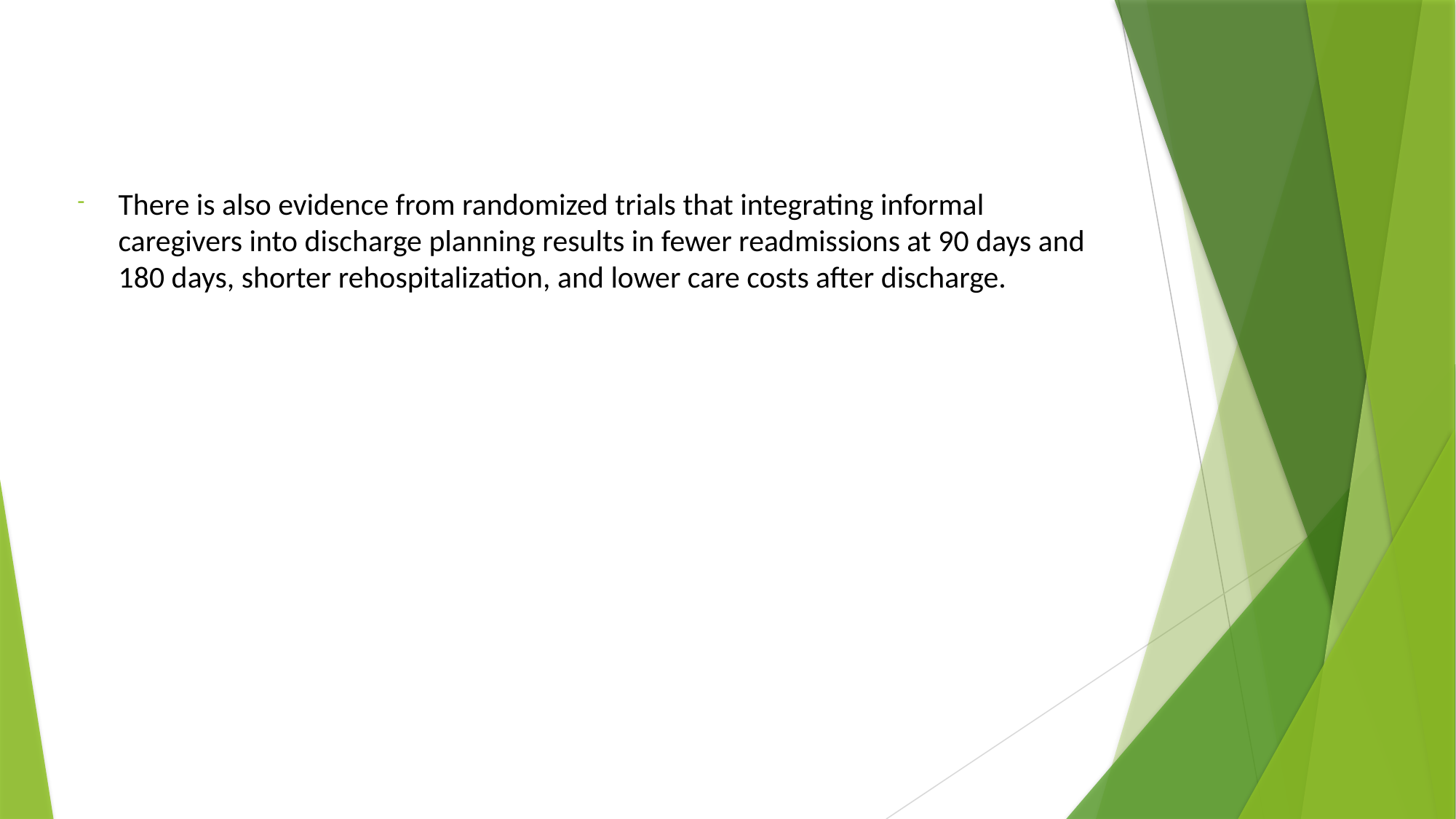

#

There is also evidence from randomized trials that integrating informal caregivers into discharge planning results in fewer readmissions at 90 days and 180 days, shorter rehospitalization, and lower care costs after discharge.